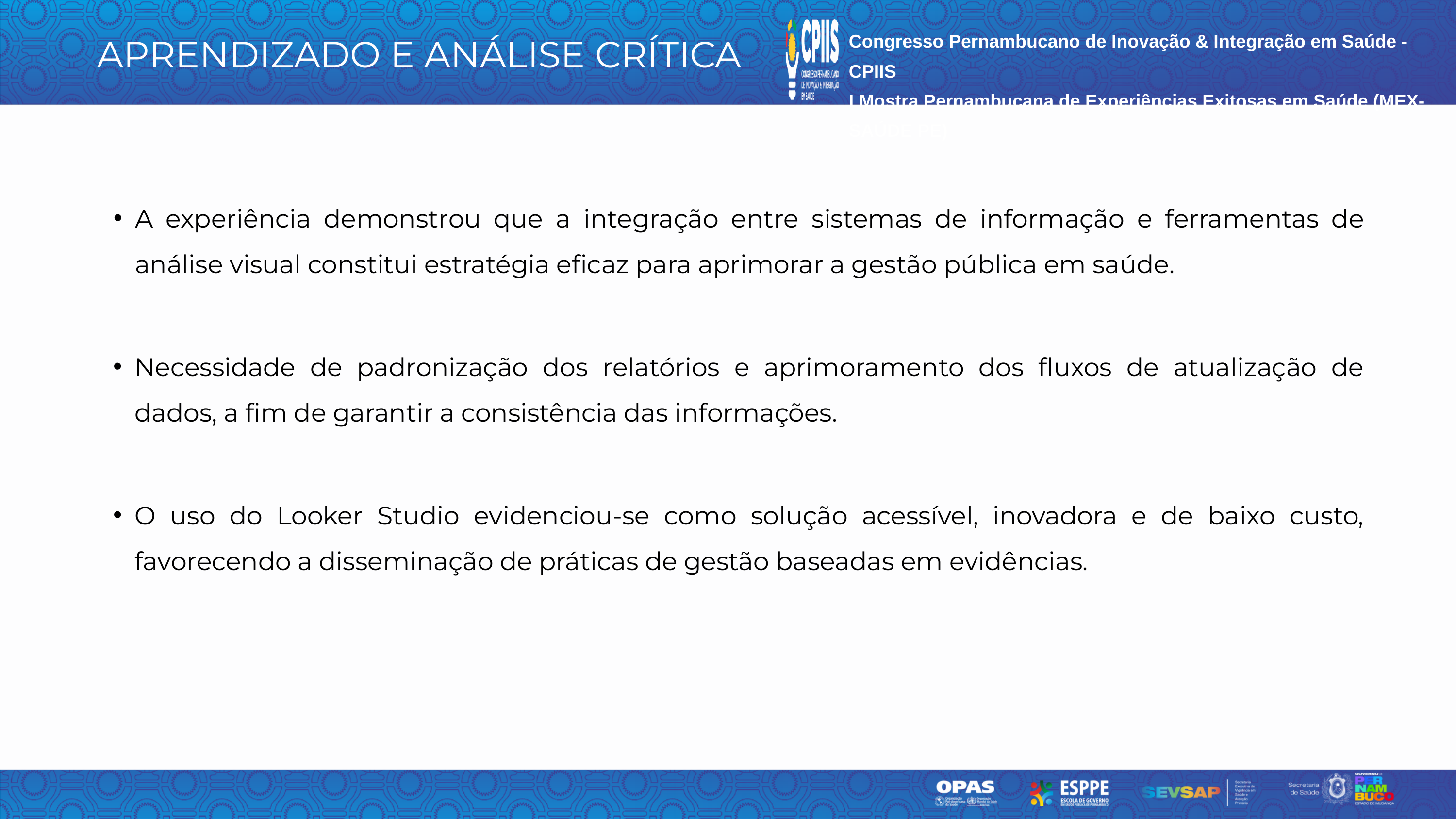

Congresso Pernambucano de Inovação & Integração em Saúde - CPIIS
I Mostra Pernambucana de Experiências Exitosas em Saúde (MEX-SAÚDE PE)
APRENDIZADO E ANÁLISE CRÍTICA

A experiência demonstrou que a integração entre sistemas de informação e ferramentas de análise visual constitui estratégia eficaz para aprimorar a gestão pública em saúde.
Necessidade de padronização dos relatórios e aprimoramento dos fluxos de atualização de dados, a fim de garantir a consistência das informações.
O uso do Looker Studio evidenciou-se como solução acessível, inovadora e de baixo custo, favorecendo a disseminação de práticas de gestão baseadas em evidências.